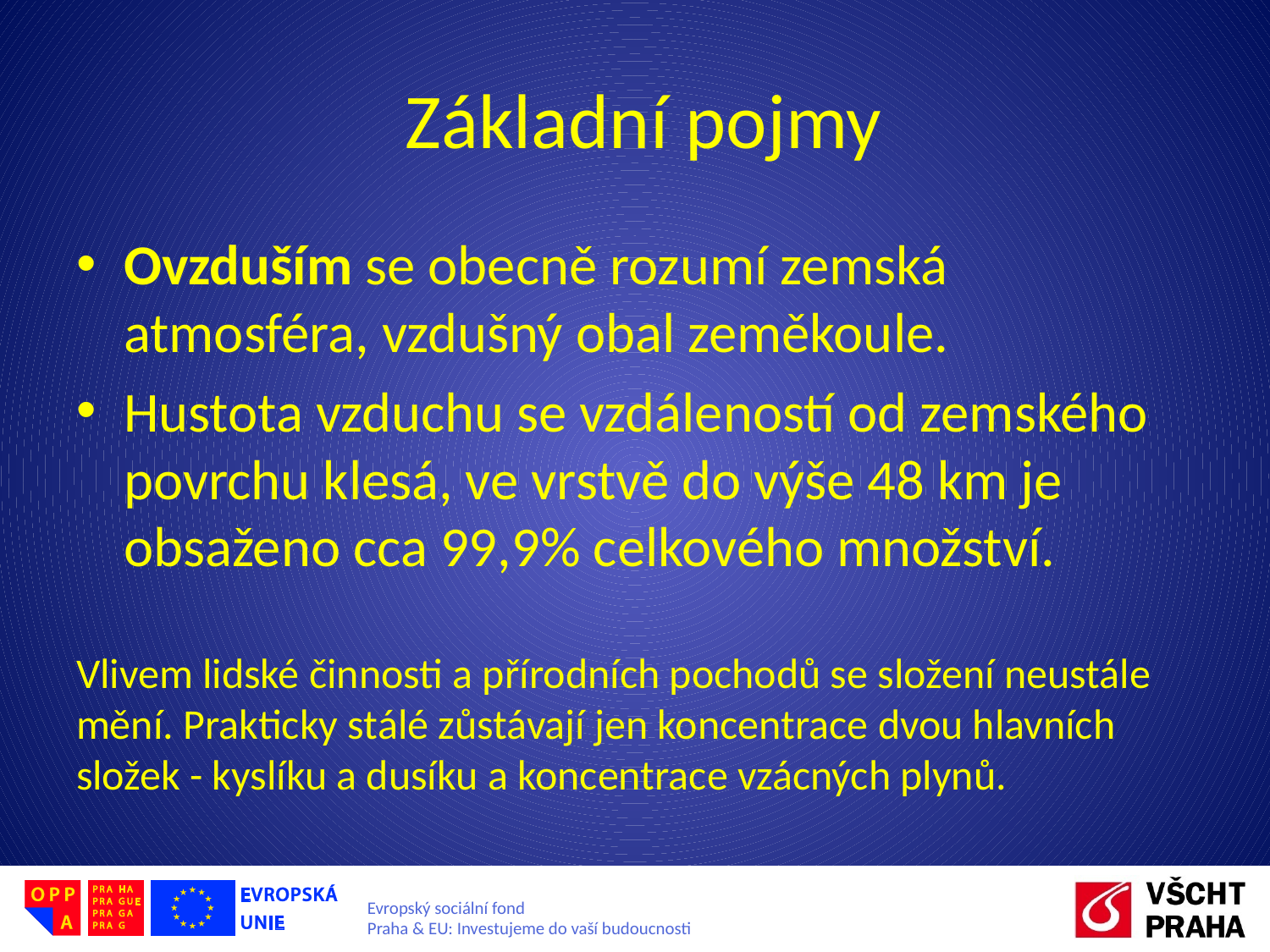

# Základní pojmy
Ovzduším se obecně rozumí zemská atmosféra, vzdušný obal zeměkoule.
Hustota vzduchu se vzdáleností od zemského povrchu klesá, ve vrstvě do výše 48 km je obsaženo cca 99,9% celkového množství.

Vlivem lidské činnosti a přírodních pochodů se složení neustále mění. Prakticky stálé zůstávají jen koncentrace dvou hlavních složek - kyslíku a dusíku a koncentrace vzácných plynů.